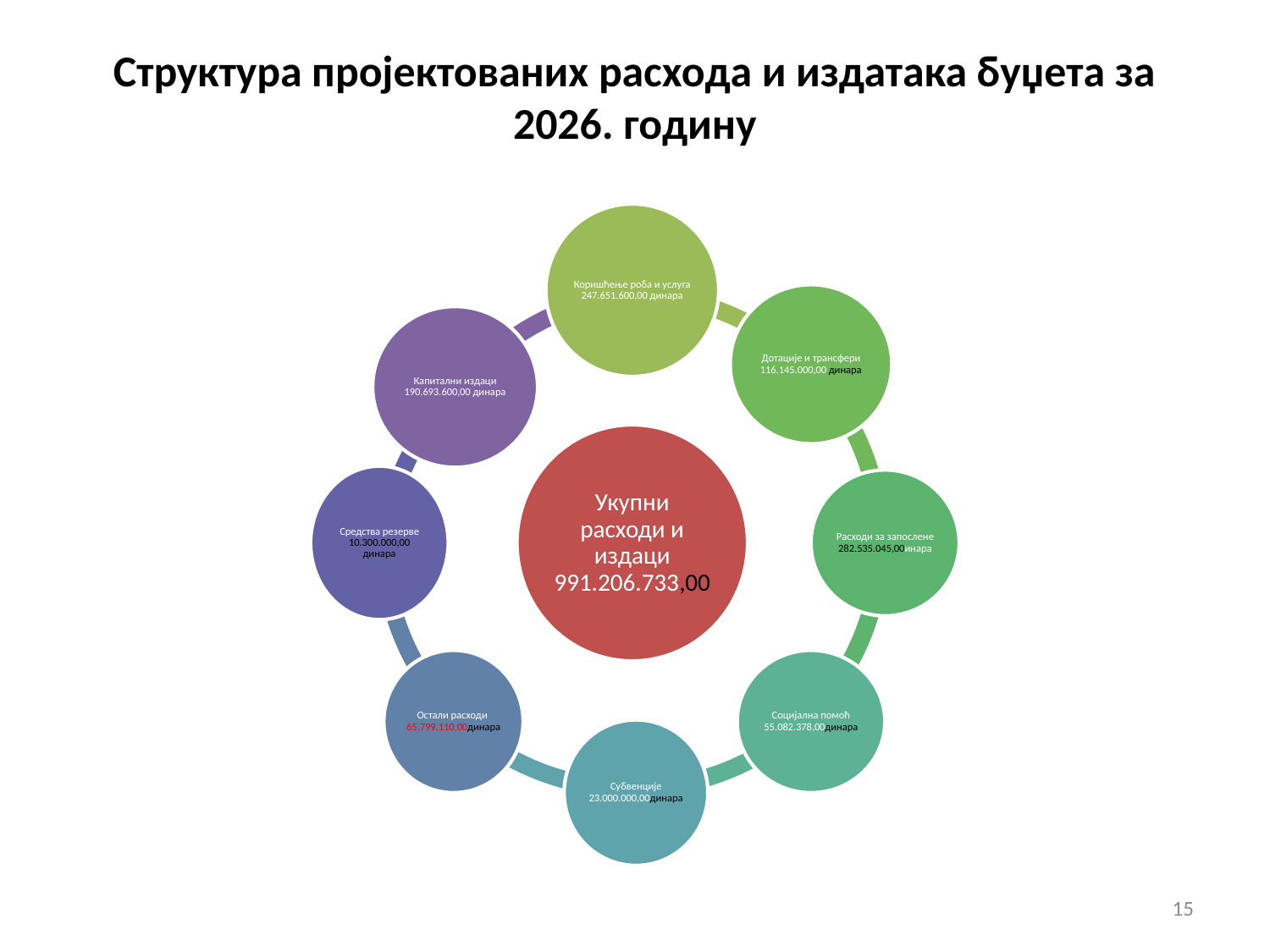

Структура пројектованих расхода и издатака буџета за 2026. годину
Коришћење роба и услуга 247.651.600,00 динара

Дотације и трансфери 116.145.000,00 динара

Капитални издаци 190.693.600,00 динара

Укупни расходи и издаци 991.206.733,00
Средства резерве 10.300.000,00 динара
Расходи за запослене 282.535.045,00инара
Остали расходи  65.799.110,00динара
Социјална помоћ 55.082.378,00динара
Субвенције 23.000.000,00динара
15